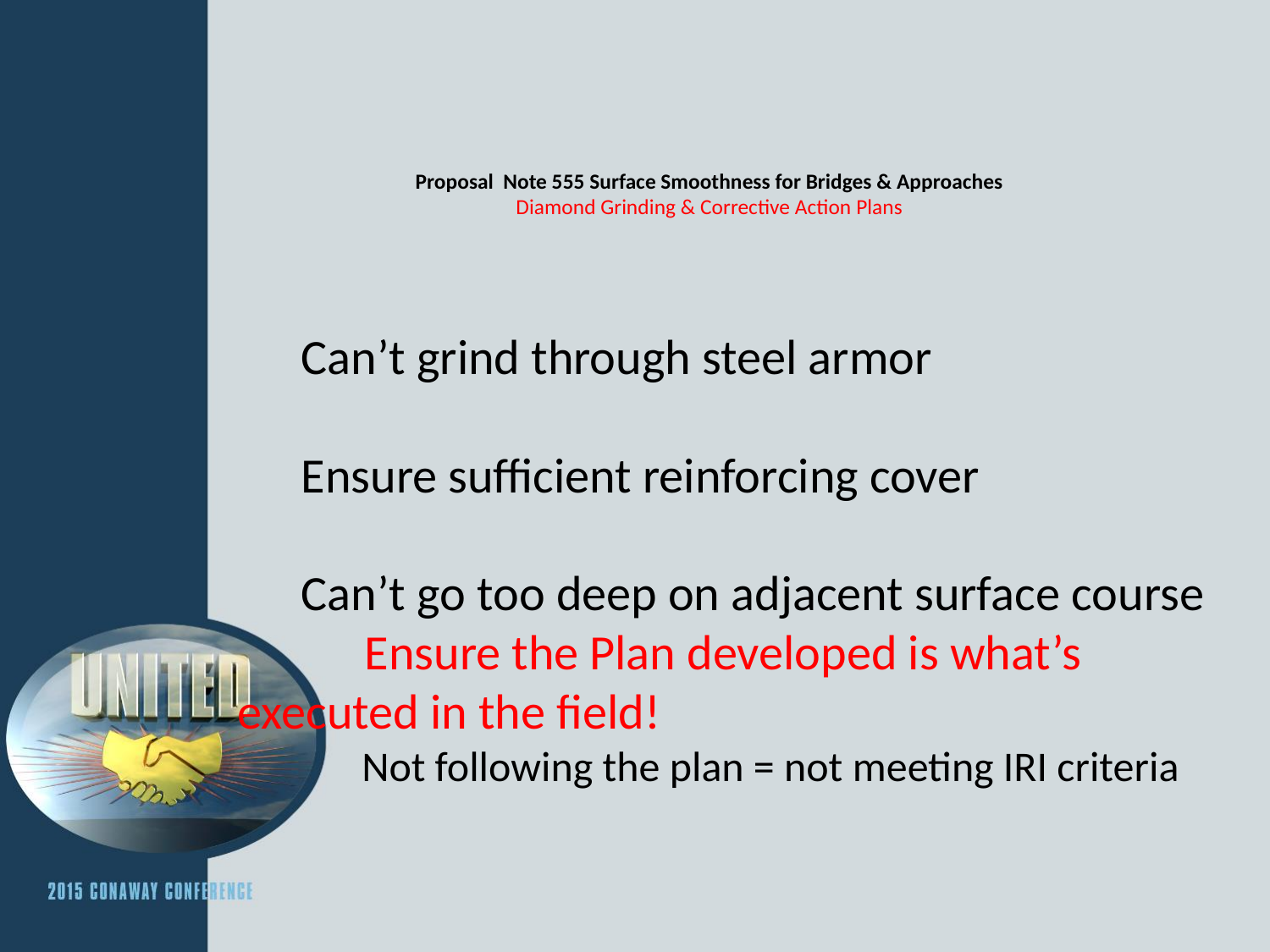

# Proposal  Note 555 Surface Smoothness for Bridges & Approaches Diamond Grinding & Corrective Action Plans

Can’t grind through steel armor

Ensure sufficient reinforcing cover

Can’t go too deep on adjacent surface course
 	Ensure the Plan developed is what’s 	executed in the field!
             Not following the plan = not meeting IRI criteria